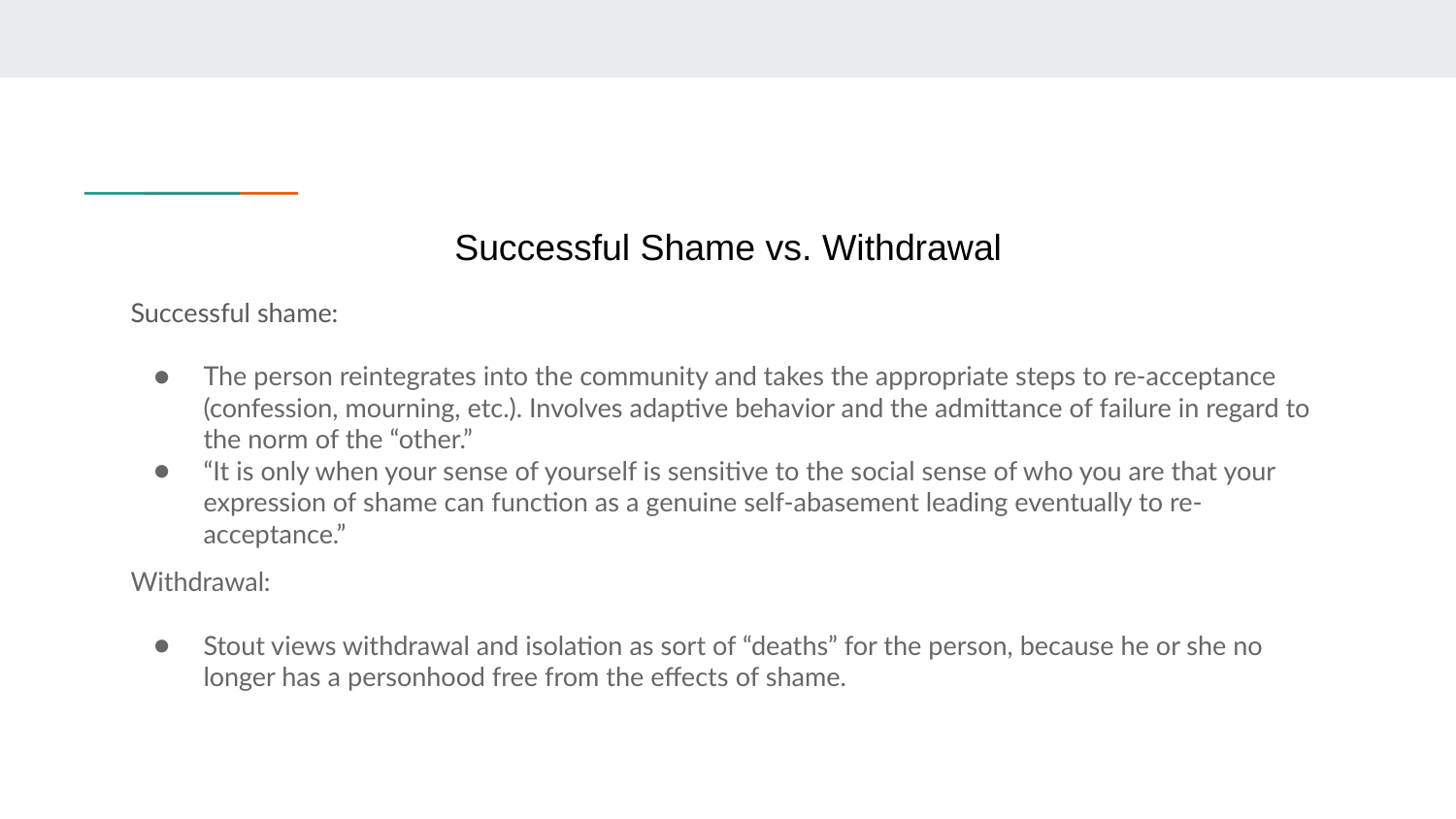

# Successful Shame vs. Withdrawal
Successful shame:
The person reintegrates into the community and takes the appropriate steps to re-acceptance (confession, mourning, etc.). Involves adaptive behavior and the admittance of failure in regard to the norm of the “other.”
“It is only when your sense of yourself is sensitive to the social sense of who you are that your expression of shame can function as a genuine self-abasement leading eventually to re-acceptance.”
Withdrawal:
Stout views withdrawal and isolation as sort of “deaths” for the person, because he or she no longer has a personhood free from the effects of shame.